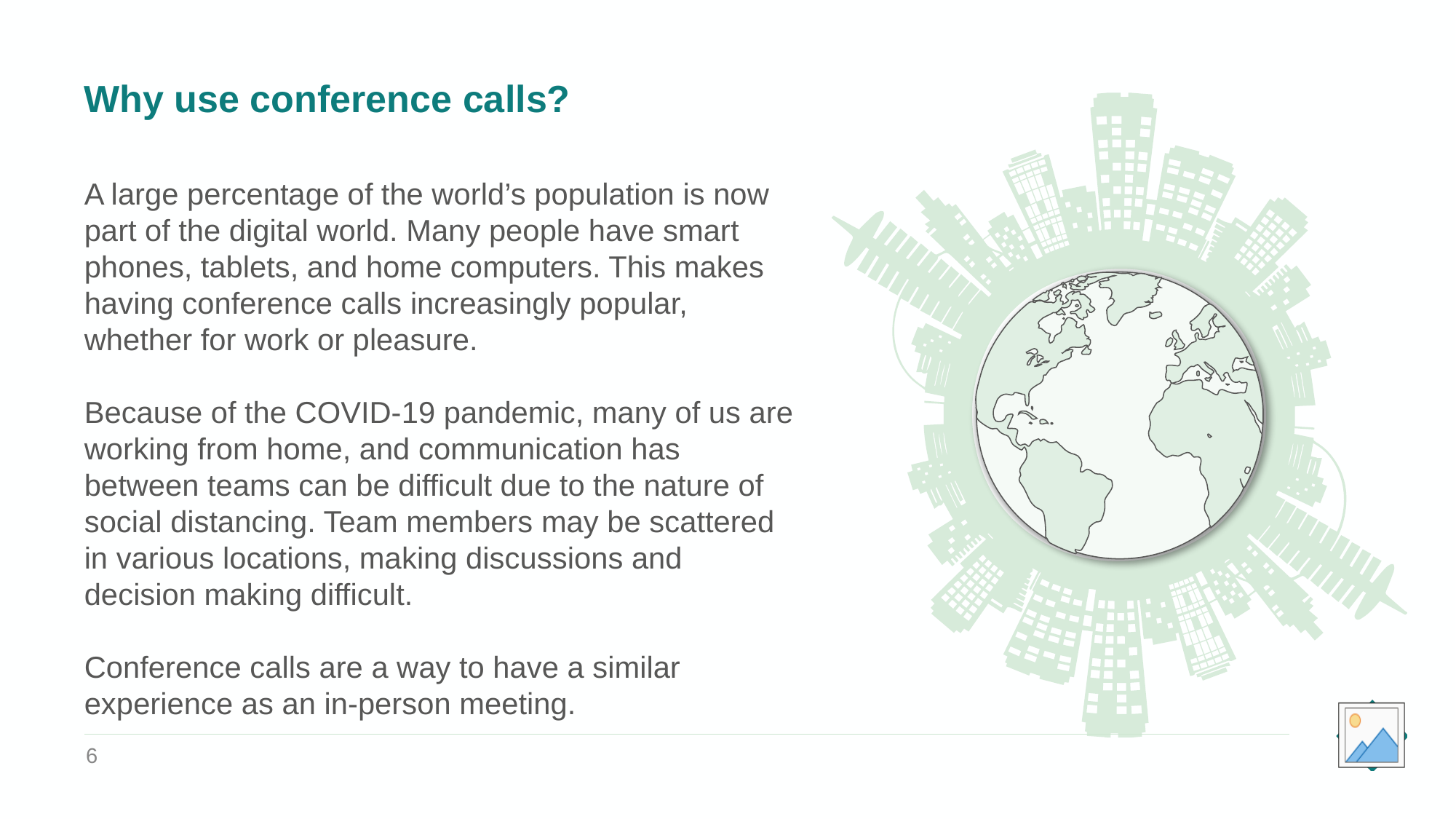

# Why use conference calls?

A large percentage of the world’s population is now part of the digital world. Many people have smart phones, tablets, and home computers. This makes having conference calls increasingly popular, whether for work or pleasure.

Because of the COVID-19 pandemic, many of us are working from home, and communication has between teams can be difficult due to the nature of social distancing. Team members may be scattered in various locations, making discussions and decision making difficult.

Conference calls are a way to have a similar experience as an in-person meeting.

6